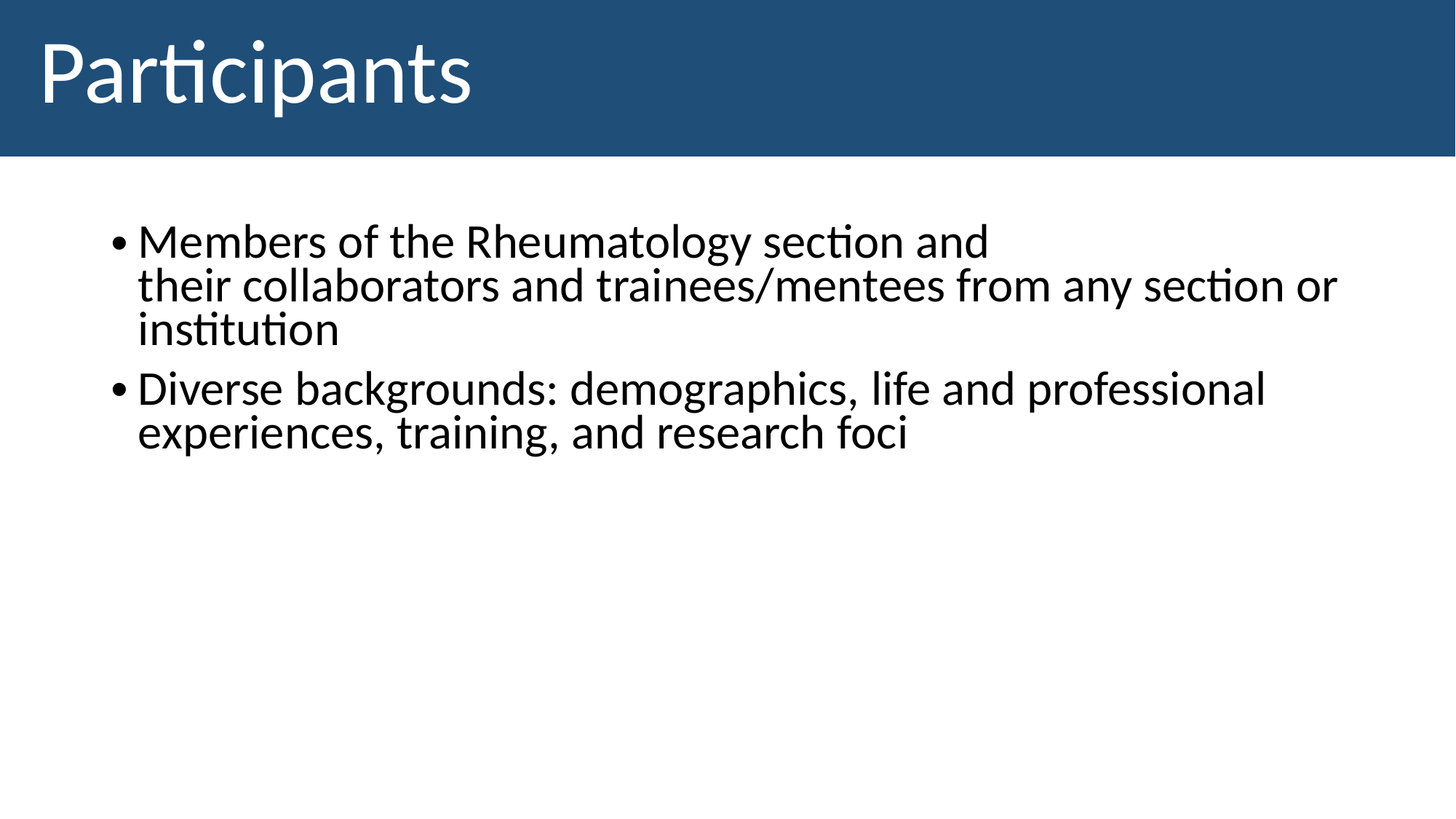

# Participants
Members of the Rheumatology section and their collaborators and trainees/mentees from any section or institution
Diverse backgrounds: demographics, life and professional experiences, training, and research foci